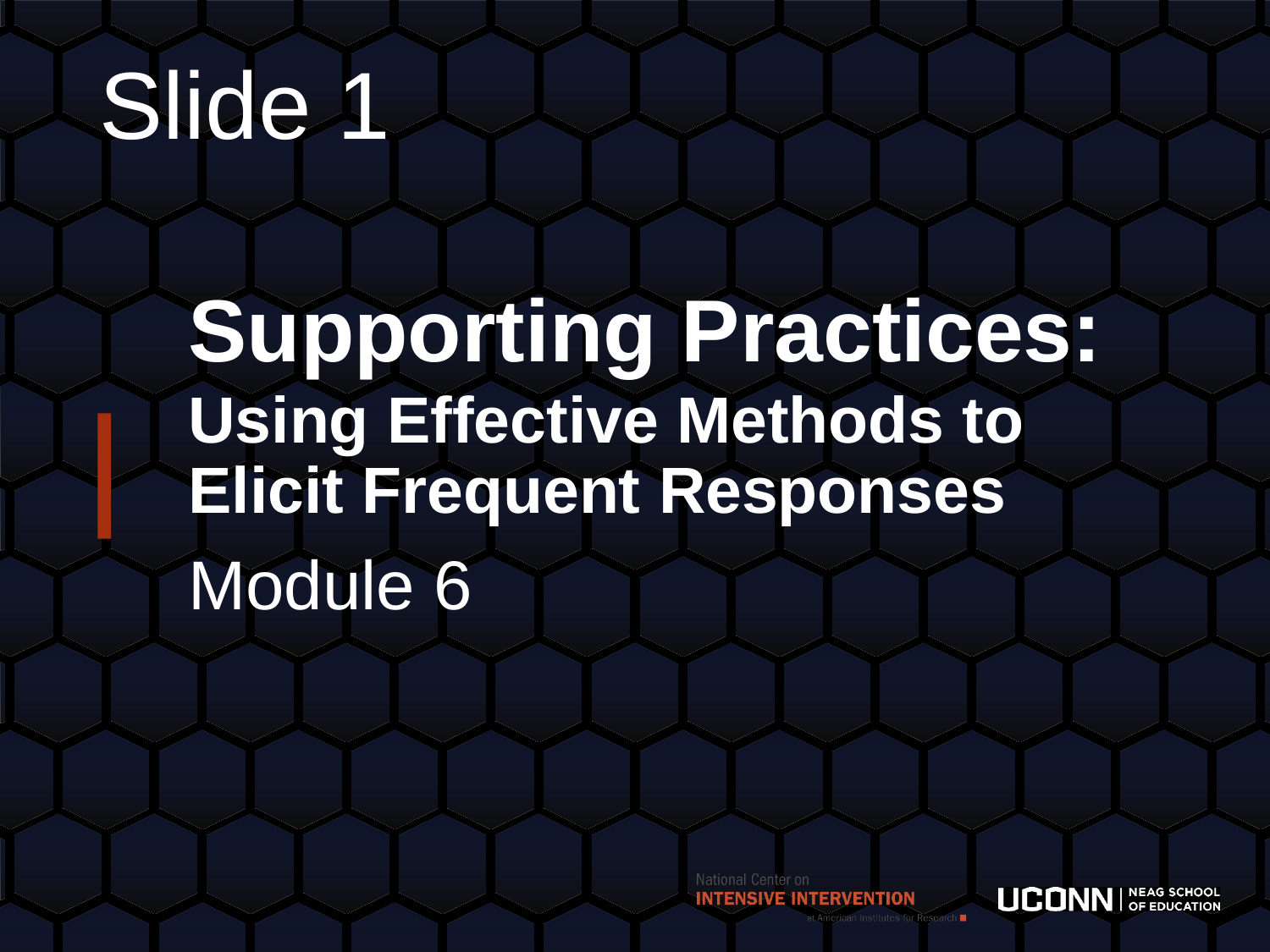

# Slide 1
Supporting Practices:
Using Effective Methods to Elicit Frequent Responses
Module 6